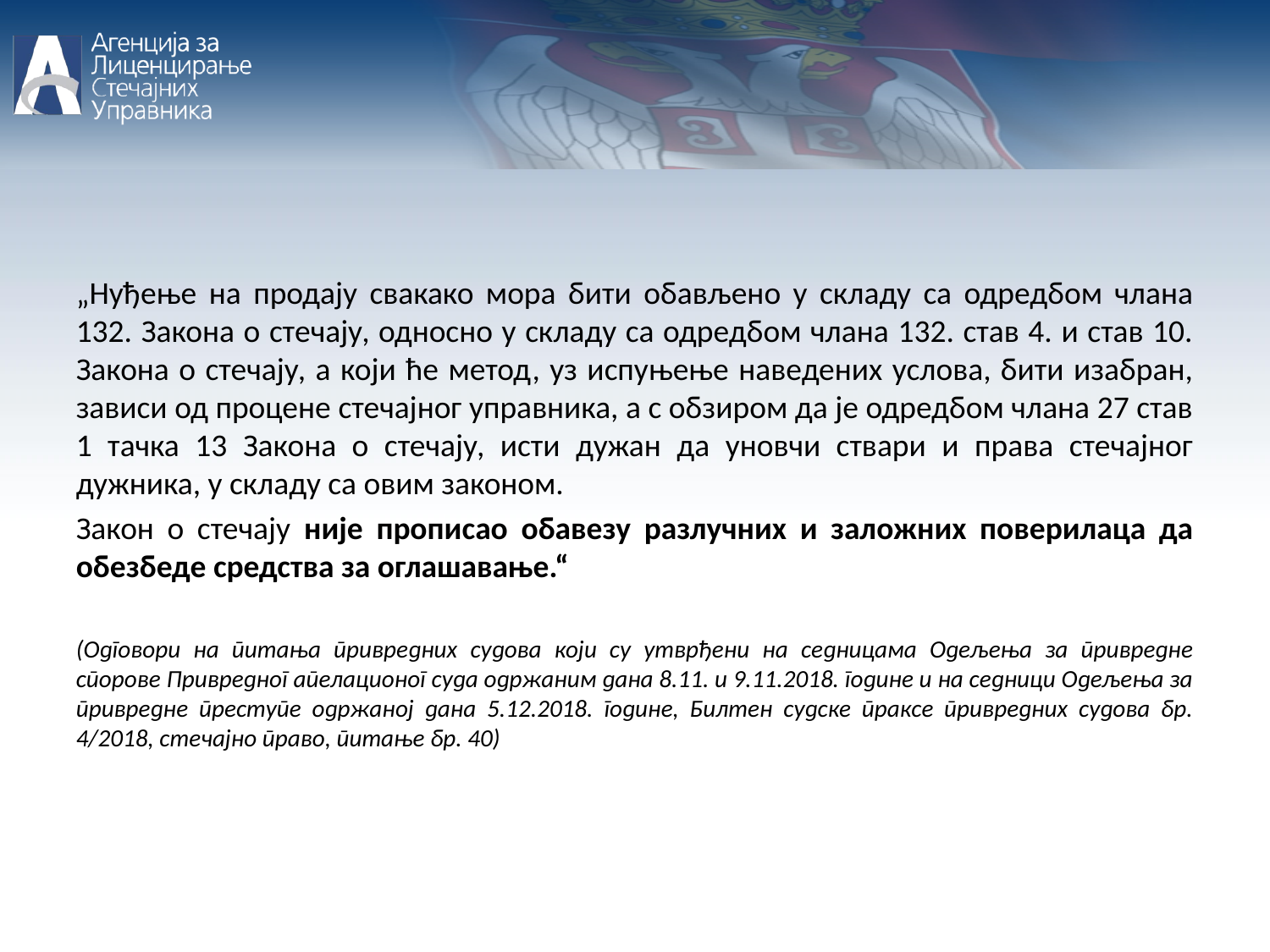

„Нуђење на продају свакако мора бити обављено у складу са одредбом члана 132. Закона о стечају, односно у складу са одредбом члана 132. став 4. и став 10. Закона о стечају, а који ће метод, уз испуњење наведених услова, бити изабран, зависи од процене стечајног управника, а с обзиром да је одредбом члана 27 став 1 тачка 13 Закона о стечају, исти дужан да уновчи ствари и права стечајног дужника, у складу са овим законом.
Закон о стечају није прописао обавезу разлучних и заложних поверилаца да обезбеде средства за оглашавање.“

(Одговори на питања привредних судова који су утврђени на седницама Одељења за привредне спорове Привредног апелационог суда одржаним дана 8.11. и 9.11.2018. године и на седници Одељења за привредне преступе одржаној дана 5.12.2018. године, Билтен судске праксе привредних судова бр. 4/2018, стечајно право, питање бр. 40)